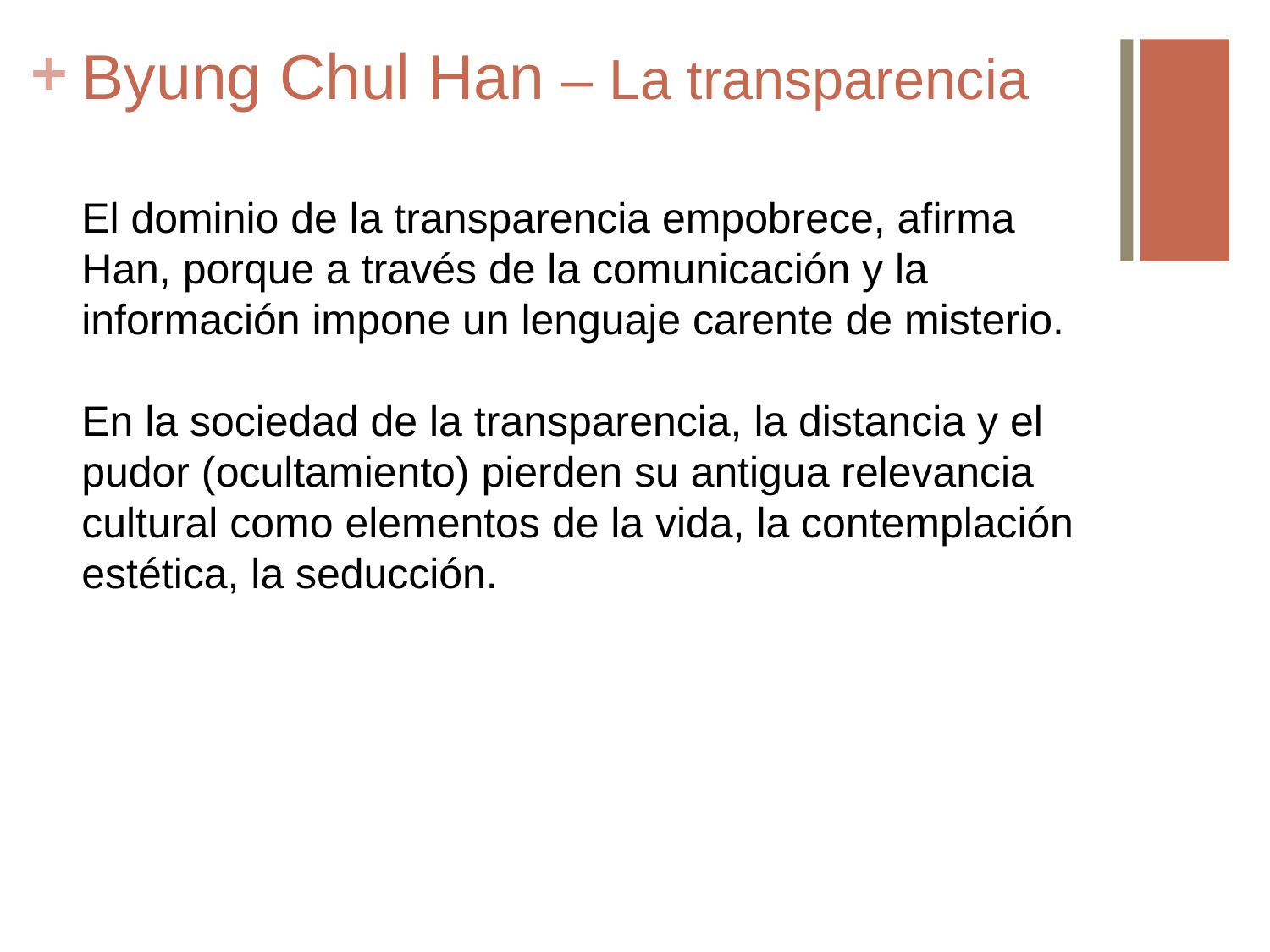

# Byung Chul Han – La transparencia
El dominio de la transparencia empobrece, afirma Han, porque a través de la comunicación y la información impone un lenguaje carente de misterio.

En la sociedad de la transparencia, la distancia y el pudor (ocultamiento) pierden su antigua relevancia cultural como elementos de la vida, la contemplación estética, la seducción.